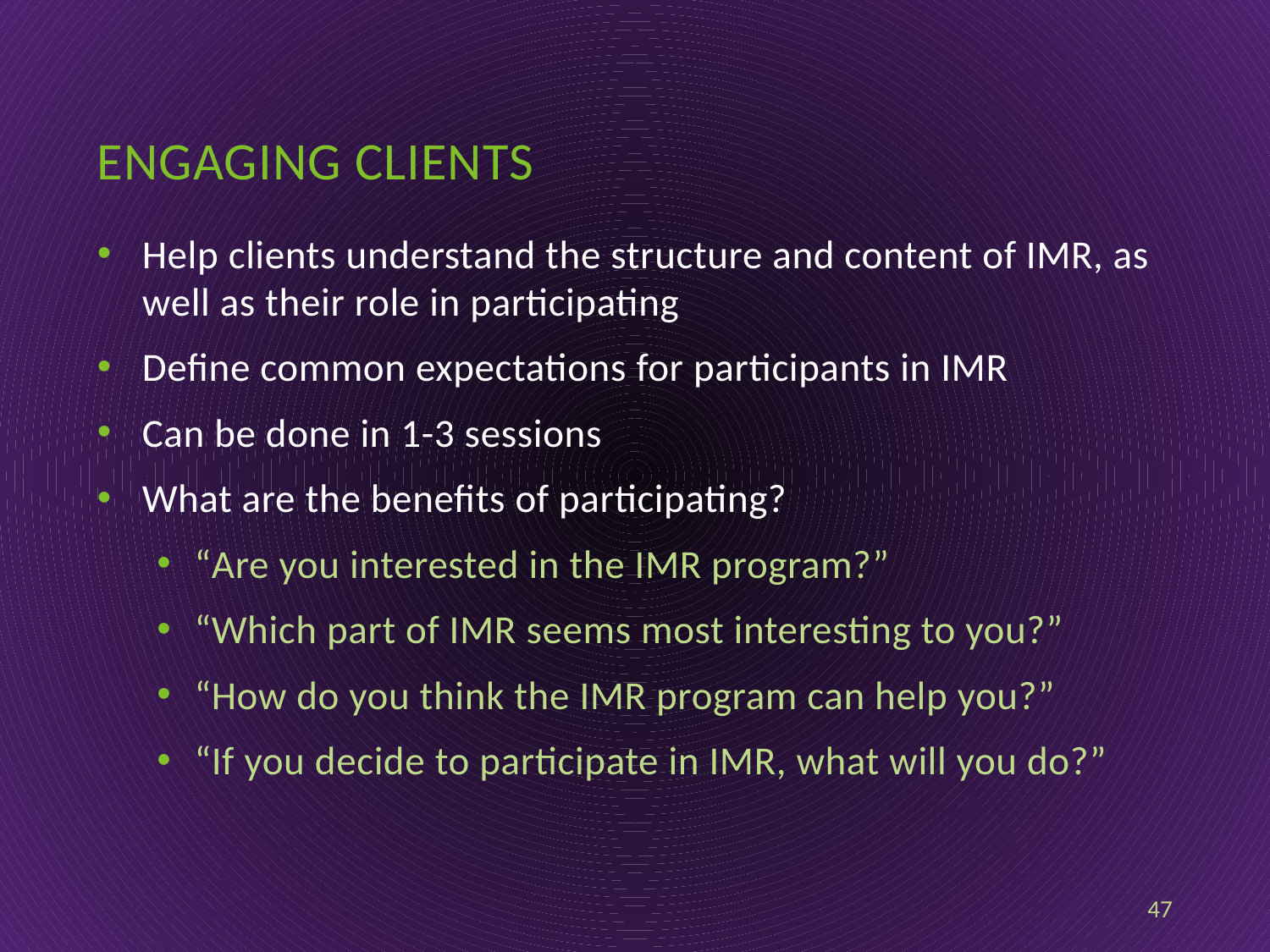

# Engaging clients
Help clients understand the structure and content of IMR, as well as their role in participating
Define common expectations for participants in IMR
Can be done in 1-3 sessions
What are the benefits of participating?
“Are you interested in the IMR program?”
“Which part of IMR seems most interesting to you?”
“How do you think the IMR program can help you?”
“If you decide to participate in IMR, what will you do?”
47